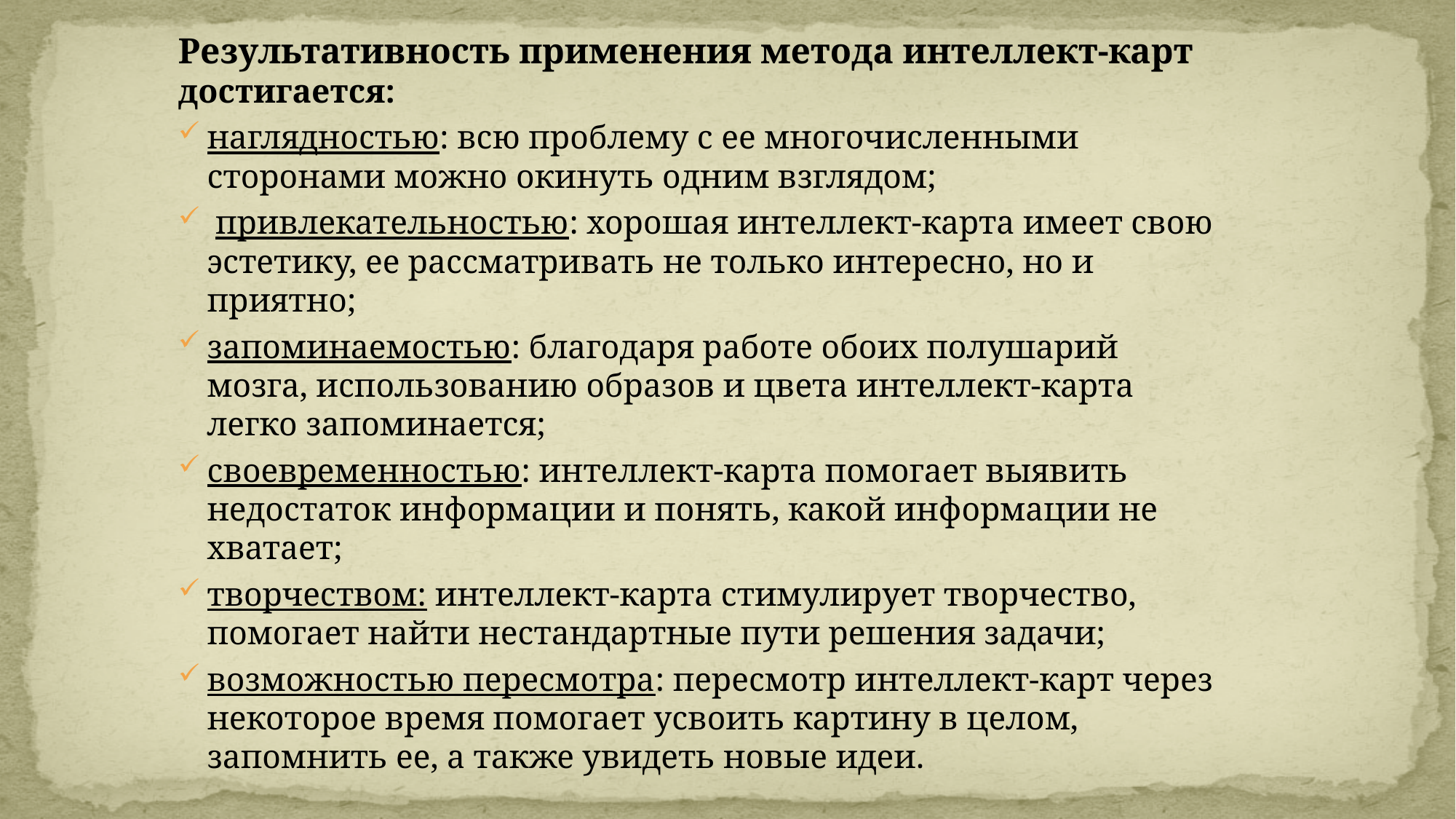

Результативность применения метода интеллект-карт достигается:
наглядностью: всю проблему с ее многочисленными сторонами можно окинуть одним взглядом;
 привлекательностью: хорошая интеллект-карта имеет свою эстетику, ее рассматривать не только интересно, но и приятно;
запоминаемостью: благодаря работе обоих полушарий мозга, использованию образов и цвета интеллект-карта легко запоминается;
своевременностью: интеллект-карта помогает выявить недостаток информации и понять, какой информации не хватает;
творчеством: интеллект-карта стимулирует творчество, помогает найти нестандартные пути решения задачи;
возможностью пересмотра: пересмотр интеллект-карт через некоторое время помогает усвоить картину в целом, запомнить ее, а также увидеть новые идеи.